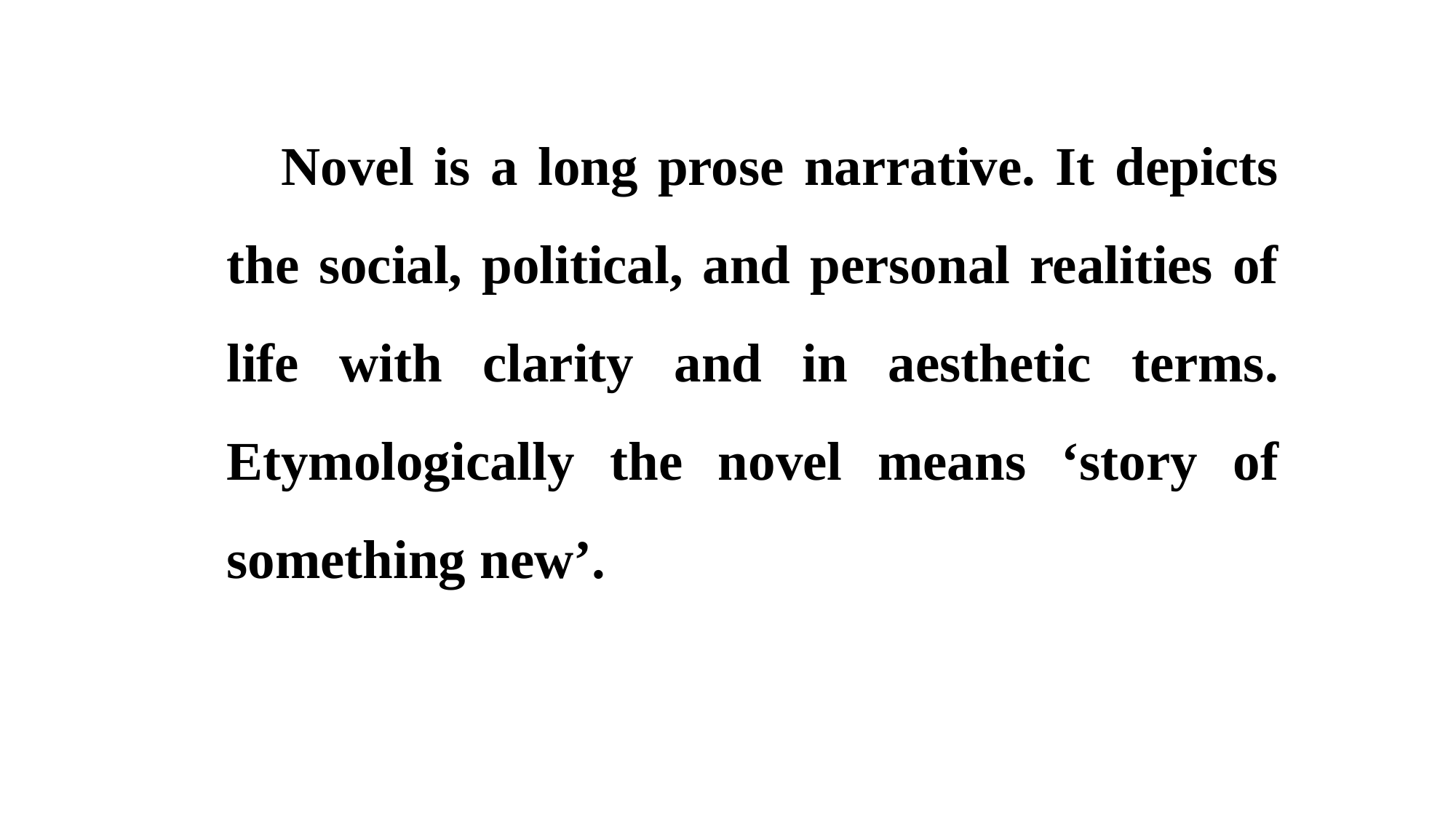

Novel is a long prose narrative. It depicts the social, political, and personal realities of life with clarity and in aesthetic terms. Etymologically the novel means ‘story of something new’.